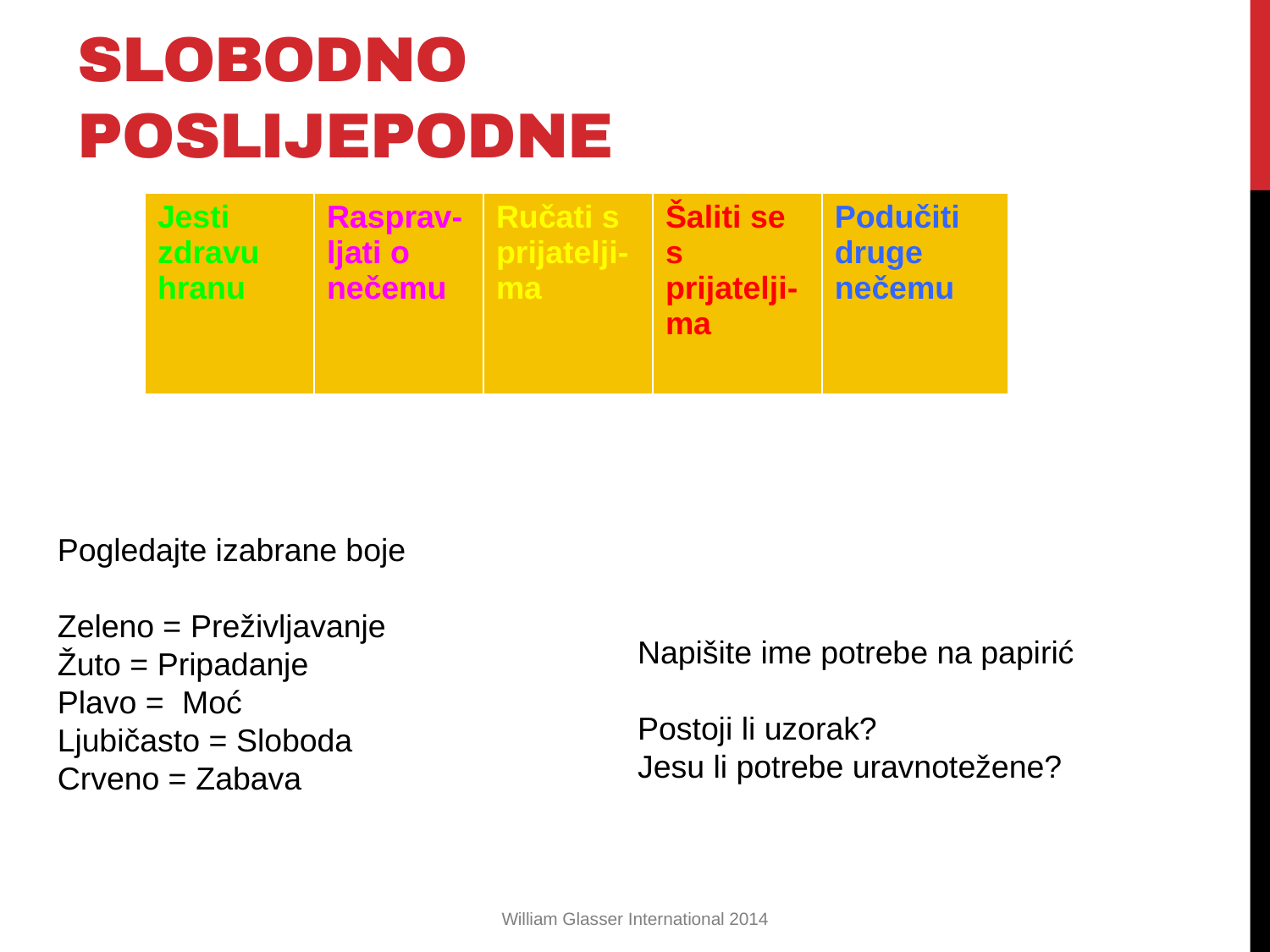

# SLOBODNO POSLIJEPODNE
| Jesti zdravu hranu | Rasprav-ljati o nečemu | Ručati s prijatelji-ma | Šaliti se s prijatelji-ma | Podučiti druge nečemu |
| --- | --- | --- | --- | --- |

Pogledajte izabrane boje

Zeleno = Preživljavanje
Žuto = Pripadanje
Plavo =  Moć
Ljubičasto = Sloboda
Crveno = Zabava

Napišite ime potrebe na papirić

Postoji li uzorak?
Jesu li potrebe uravnotežene?

William Glasser International 2014